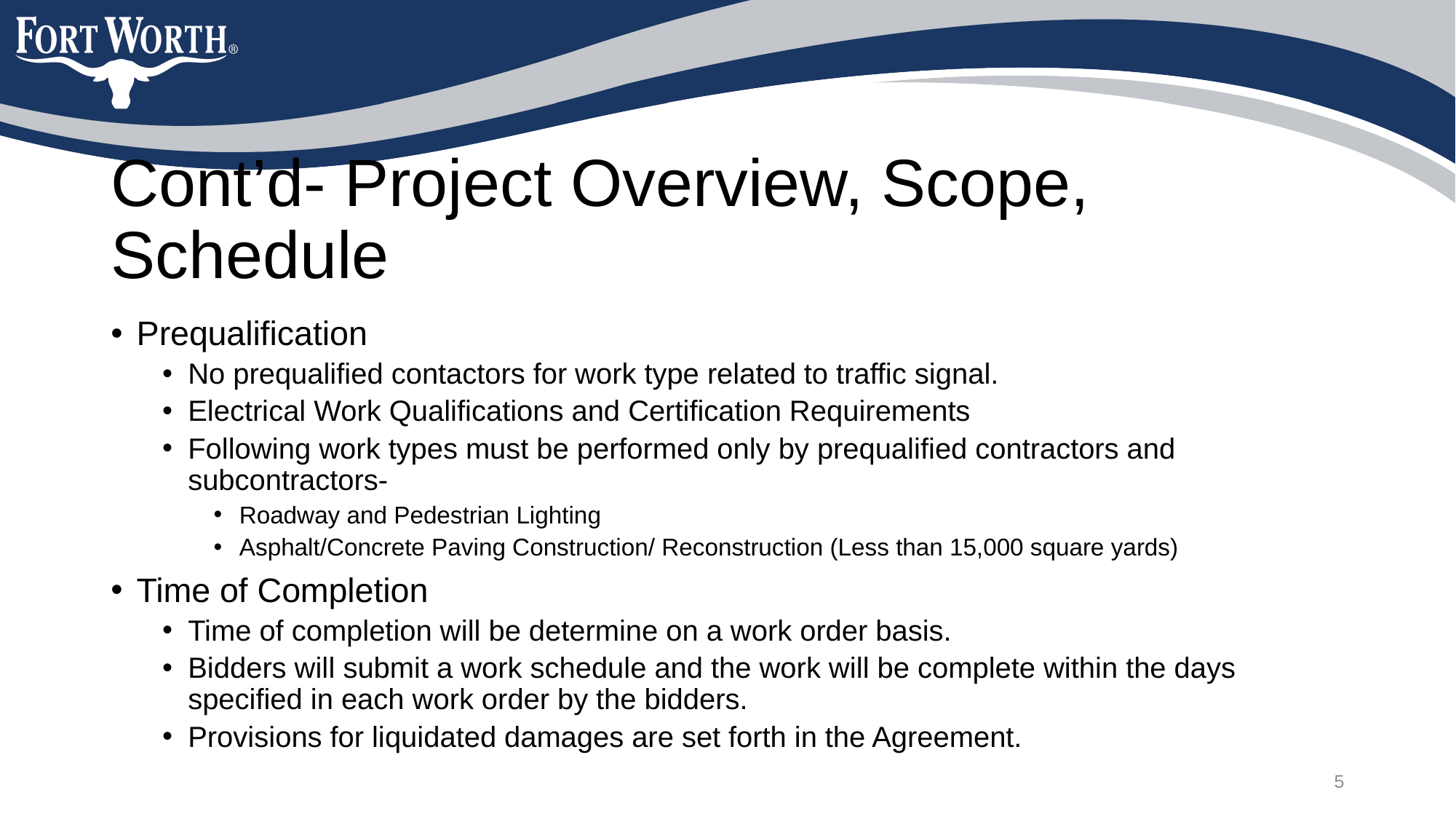

# Cont’d- Project Overview, Scope, Schedule
Prequalification
No prequalified contactors for work type related to traffic signal.
Electrical Work Qualifications and Certification Requirements
Following work types must be performed only by prequalified contractors and subcontractors-
Roadway and Pedestrian Lighting
Asphalt/Concrete Paving Construction/ Reconstruction (Less than 15,000 square yards)
Time of Completion
Time of completion will be determine on a work order basis.
Bidders will submit a work schedule and the work will be complete within the days specified in each work order by the bidders.
Provisions for liquidated damages are set forth in the Agreement.
5